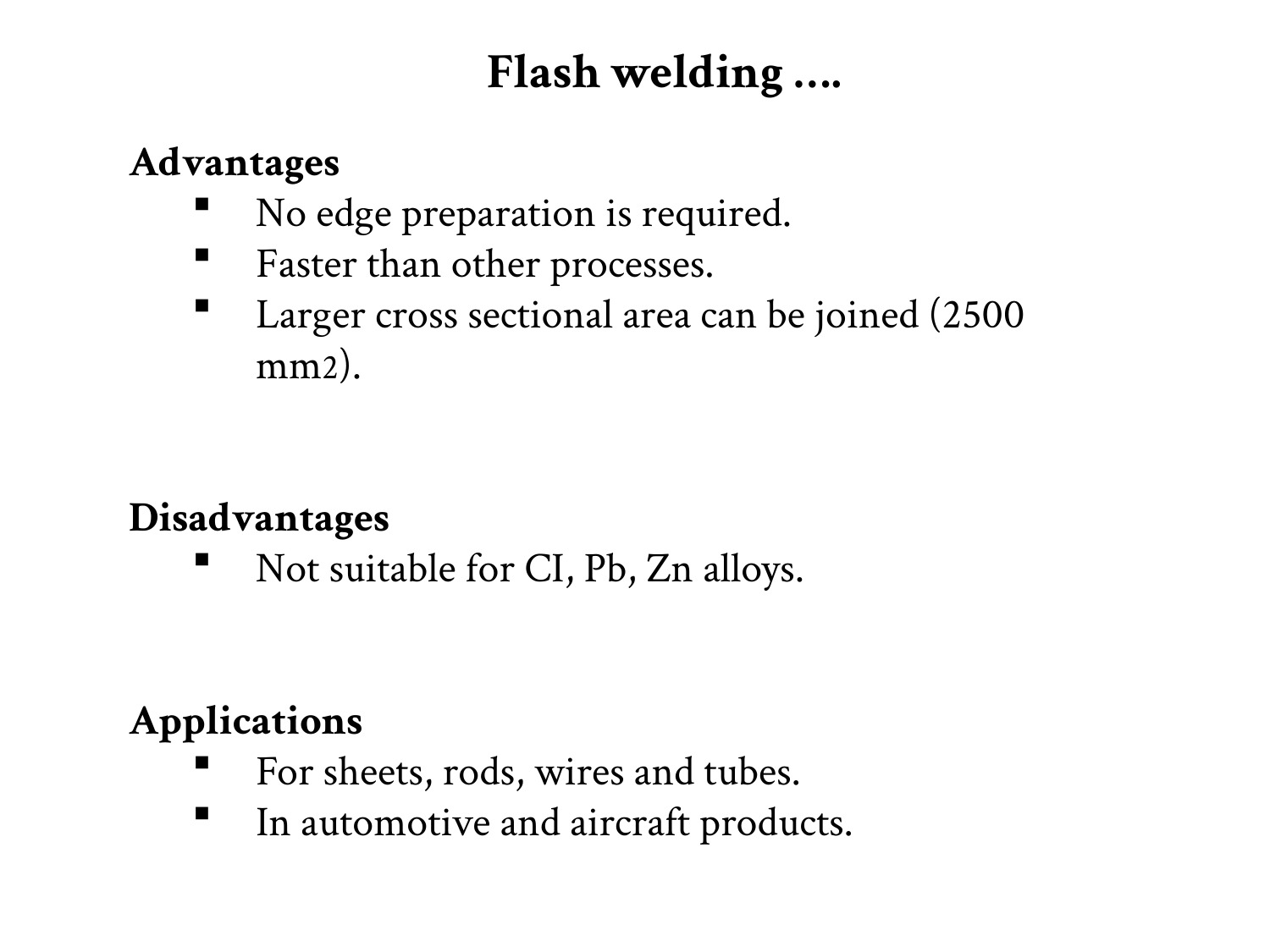

Flash welding ….
Advantages
No edge preparation is required.
Faster than other processes.
Larger cross sectional area can be joined (2500 mm2).

Disadvantages
Not suitable for CI, Pb, Zn alloys.

Applications
For sheets, rods, wires and tubes.
In automotive and aircraft products.